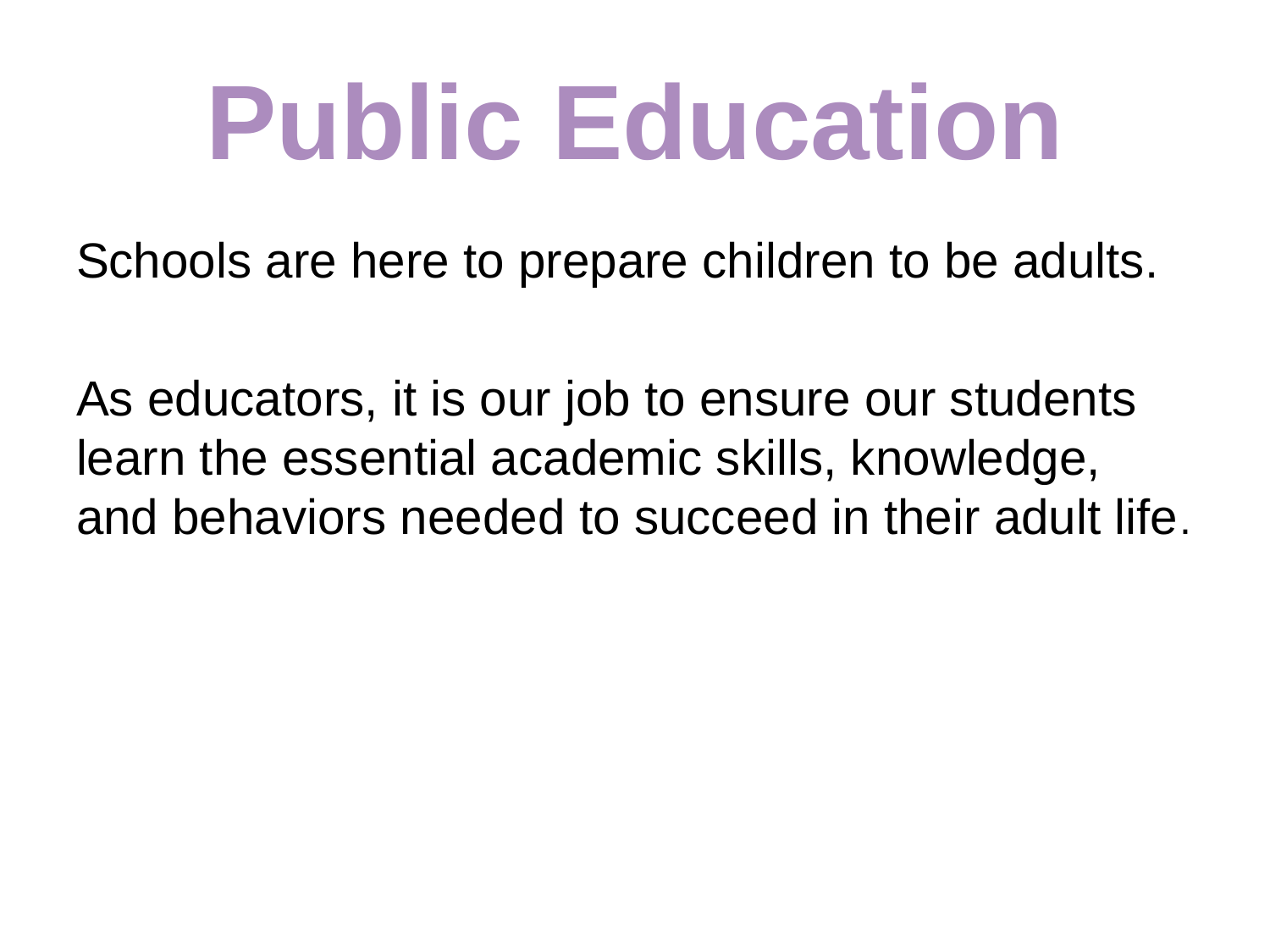

# Public Education
Schools are here to prepare children to be adults.

As educators, it is our job to ensure our students learn the essential academic skills, knowledge, and behaviors needed to succeed in their adult life.